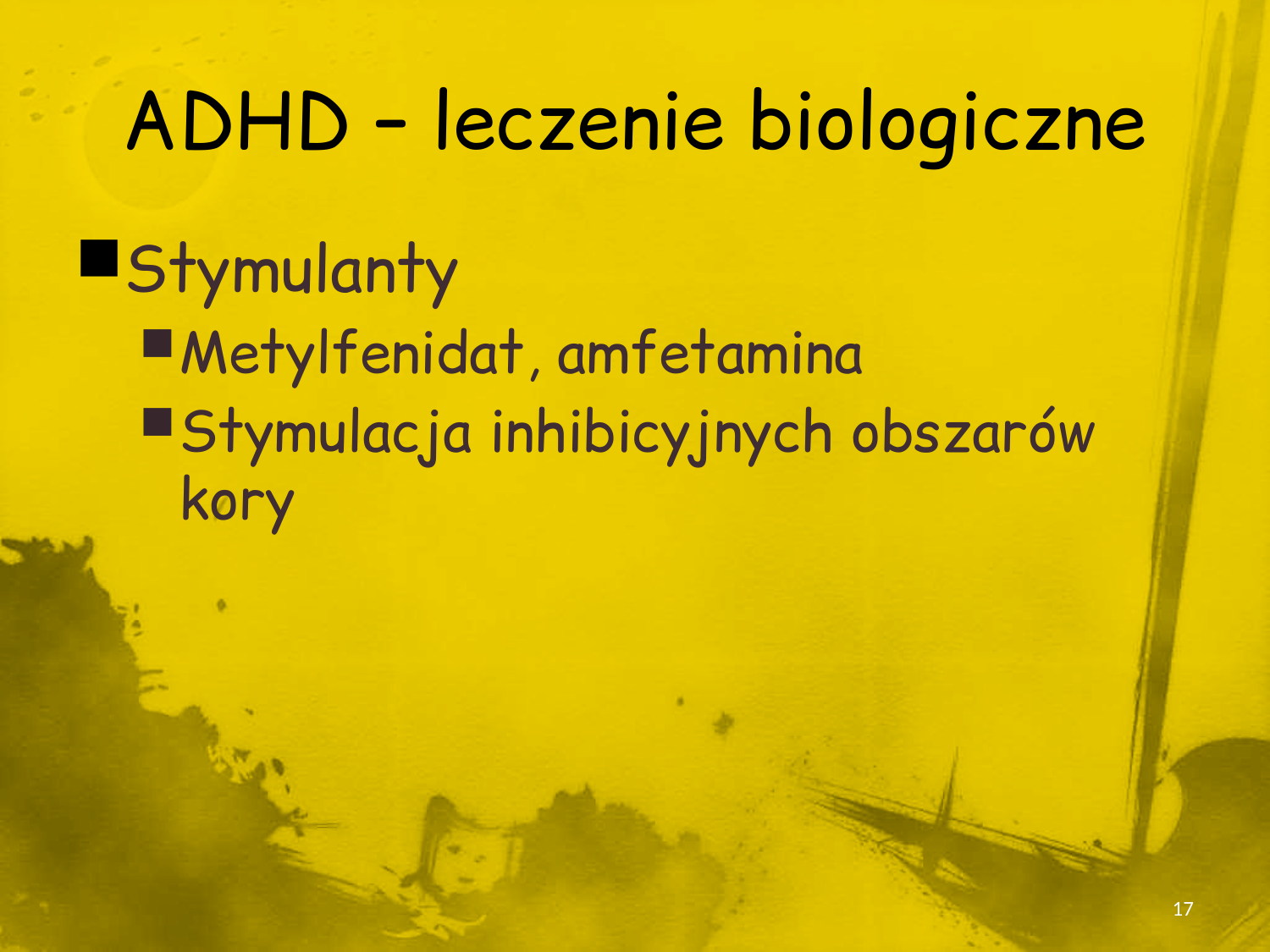

# ADHD – leczenie biologiczne
Stymulanty
Metylfenidat, amfetamina
Stymulacja inhibicyjnych obszarów kory
17